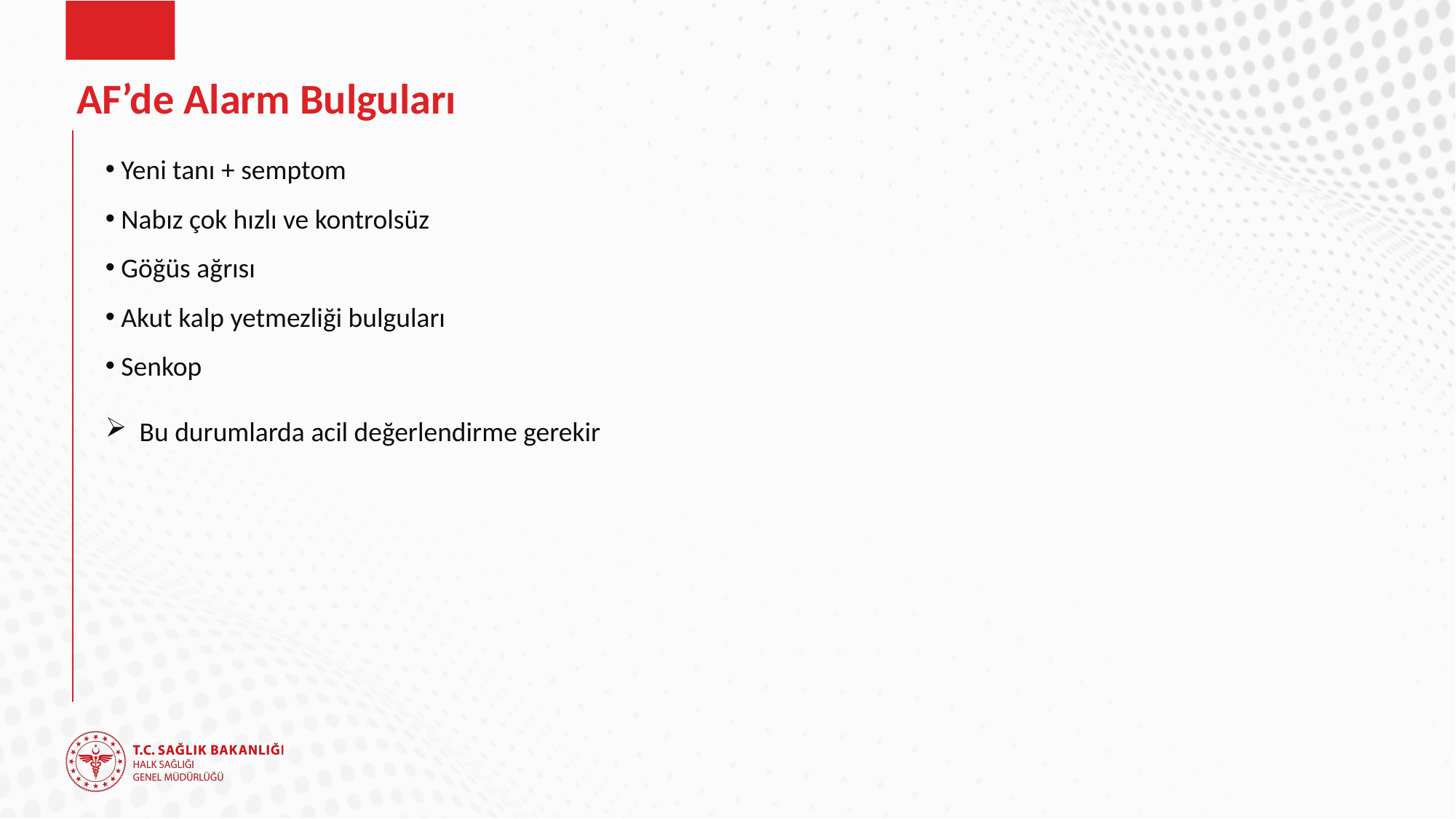

# AF’de Alarm Bulguları
 Yeni tanı + semptom
 Nabız çok hızlı ve kontrolsüz
 Göğüs ağrısı
 Akut kalp yetmezliği bulguları
 Senkop

Bu durumlarda acil değerlendirme gerekir